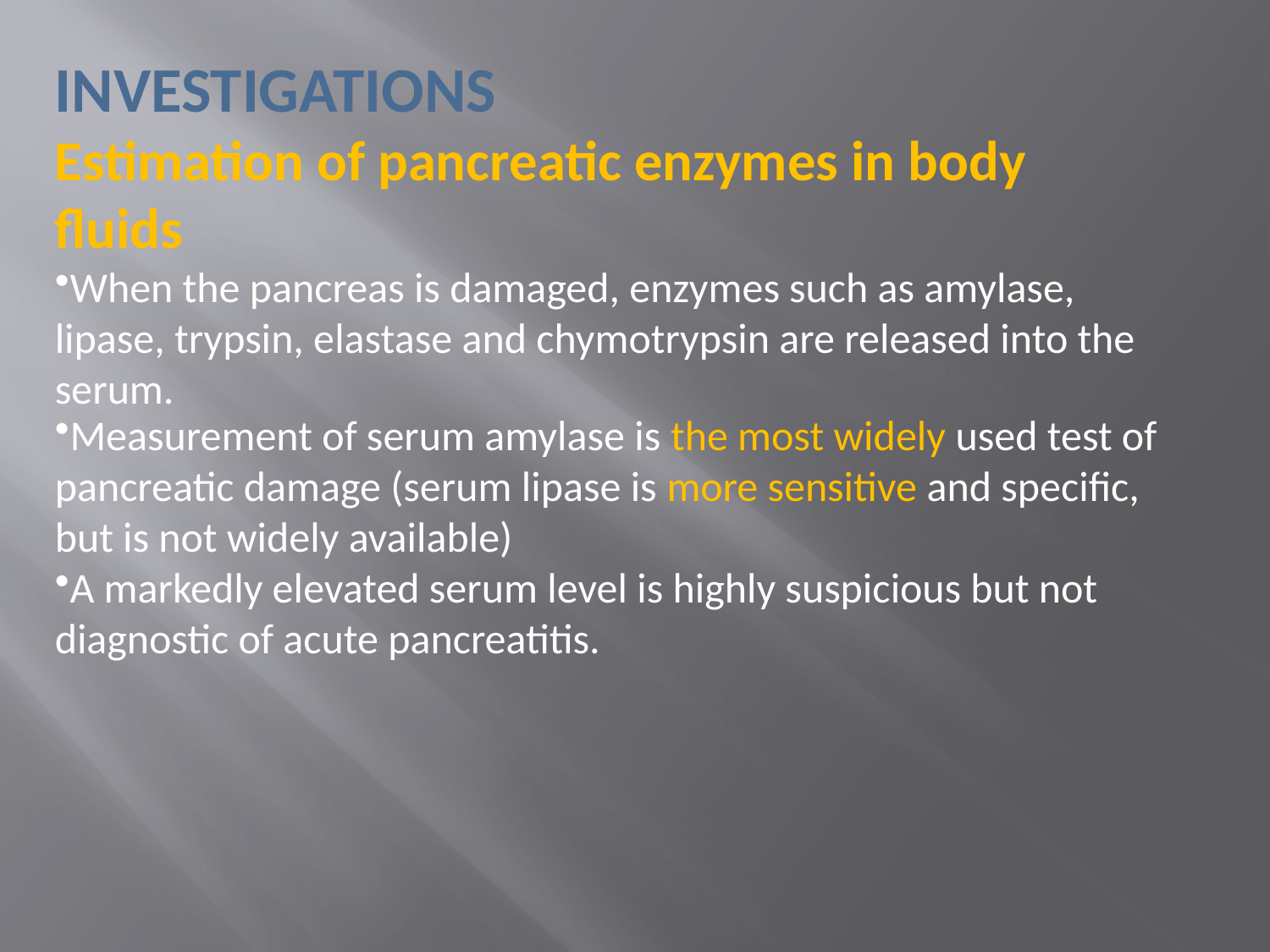

INVESTIGATIONS
Estimation of pancreatic enzymes in body fluids
When the pancreas is damaged, enzymes such as amylase, lipase, trypsin, elastase and chymotrypsin are released into the serum.
Measurement of serum amylase is the most widely used test of pancreatic damage (serum lipase is more sensitive and specific, but is not widely available)
A markedly elevated serum level is highly suspicious but not diagnostic of acute pancreatitis.